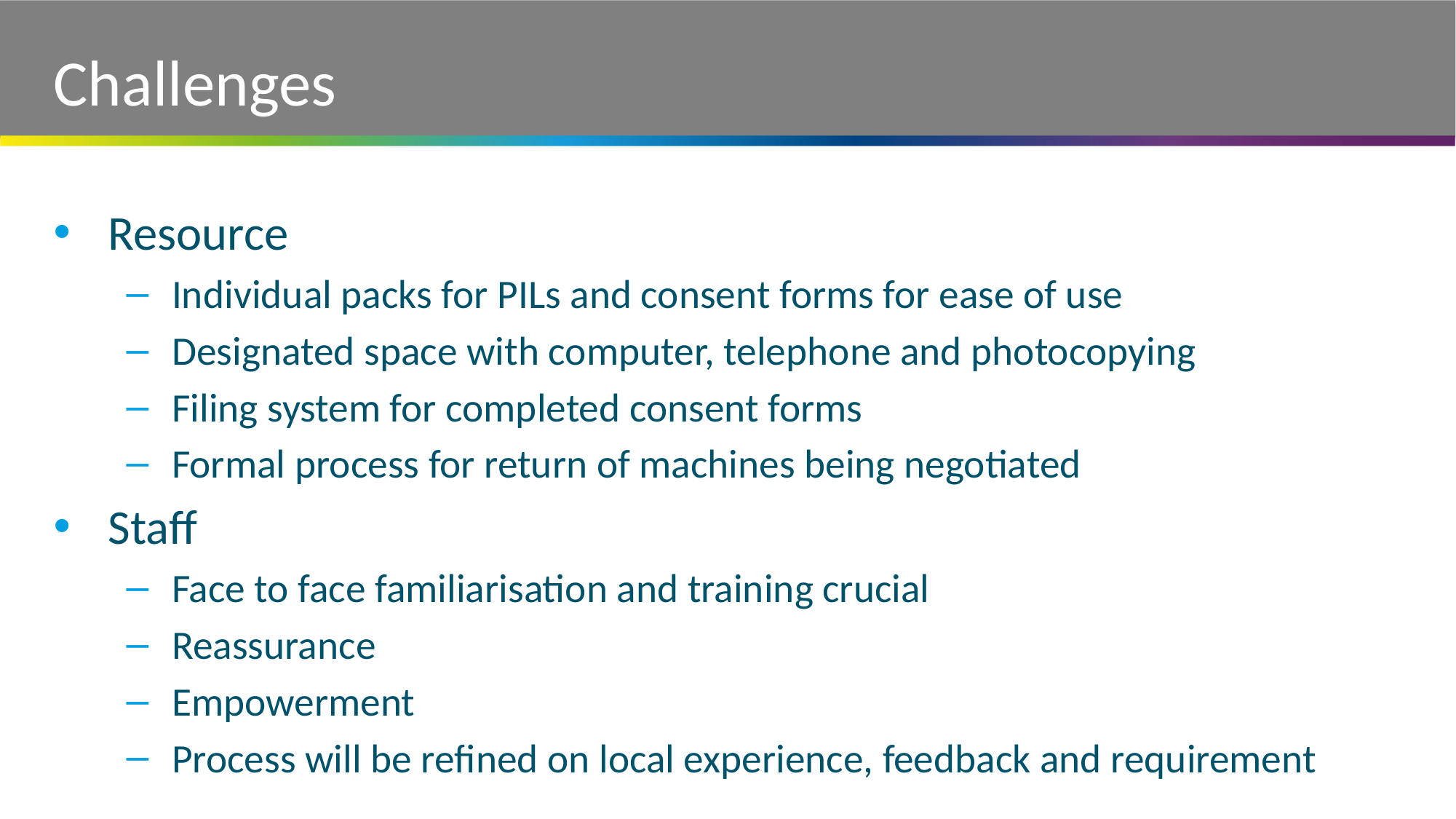

# Challenges
Resource
Individual packs for PILs and consent forms for ease of use
Designated space with computer, telephone and photocopying
Filing system for completed consent forms
Formal process for return of machines being negotiated
Staff
Face to face familiarisation and training crucial
Reassurance
Empowerment
Process will be refined on local experience, feedback and requirement